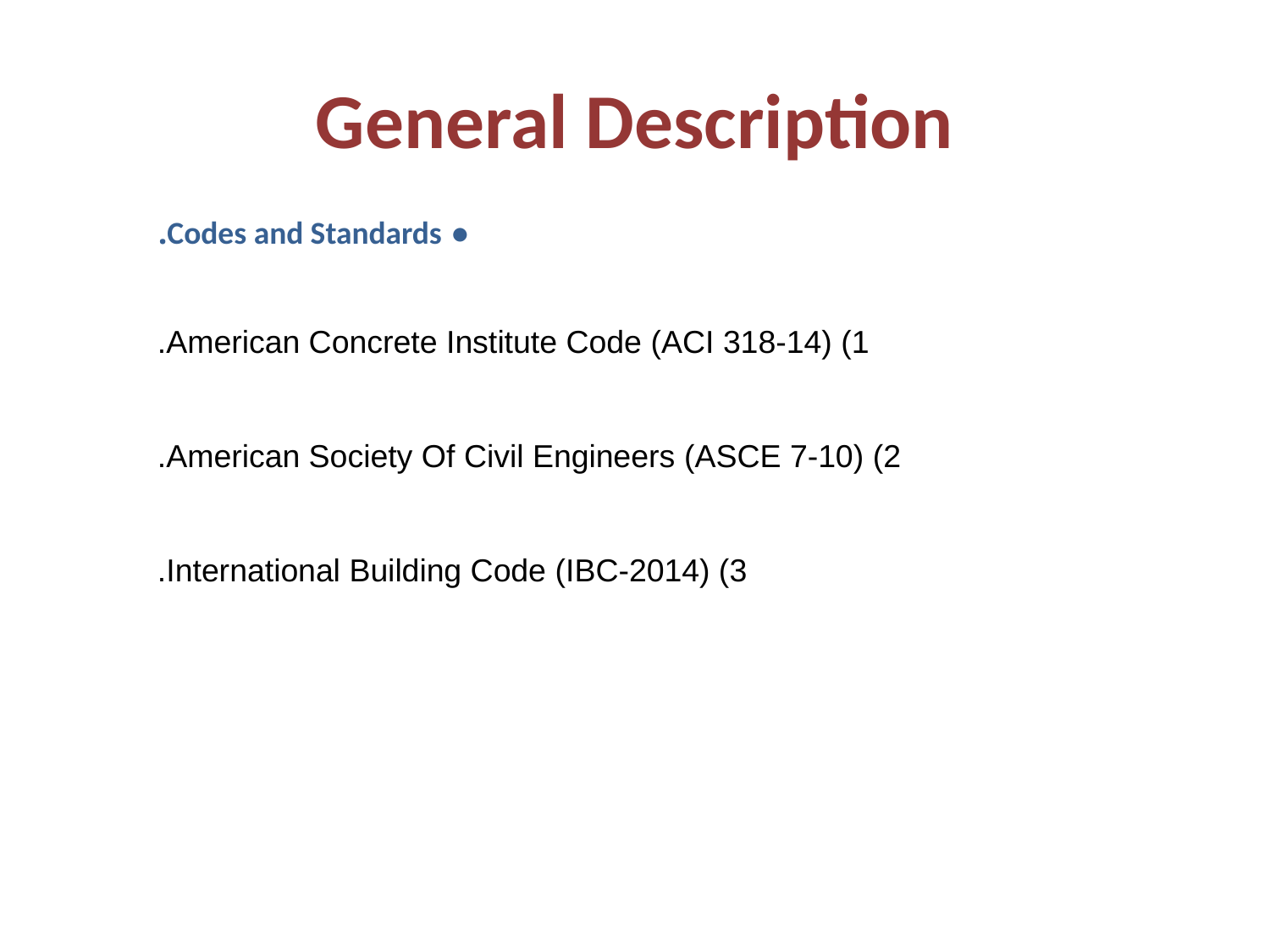

# General Description
● Codes and Standards.
1) American Concrete Institute Code (ACI 318-14).

2) American Society Of Civil Engineers (ASCE 7-10).

3) International Building Code (IBC-2014).